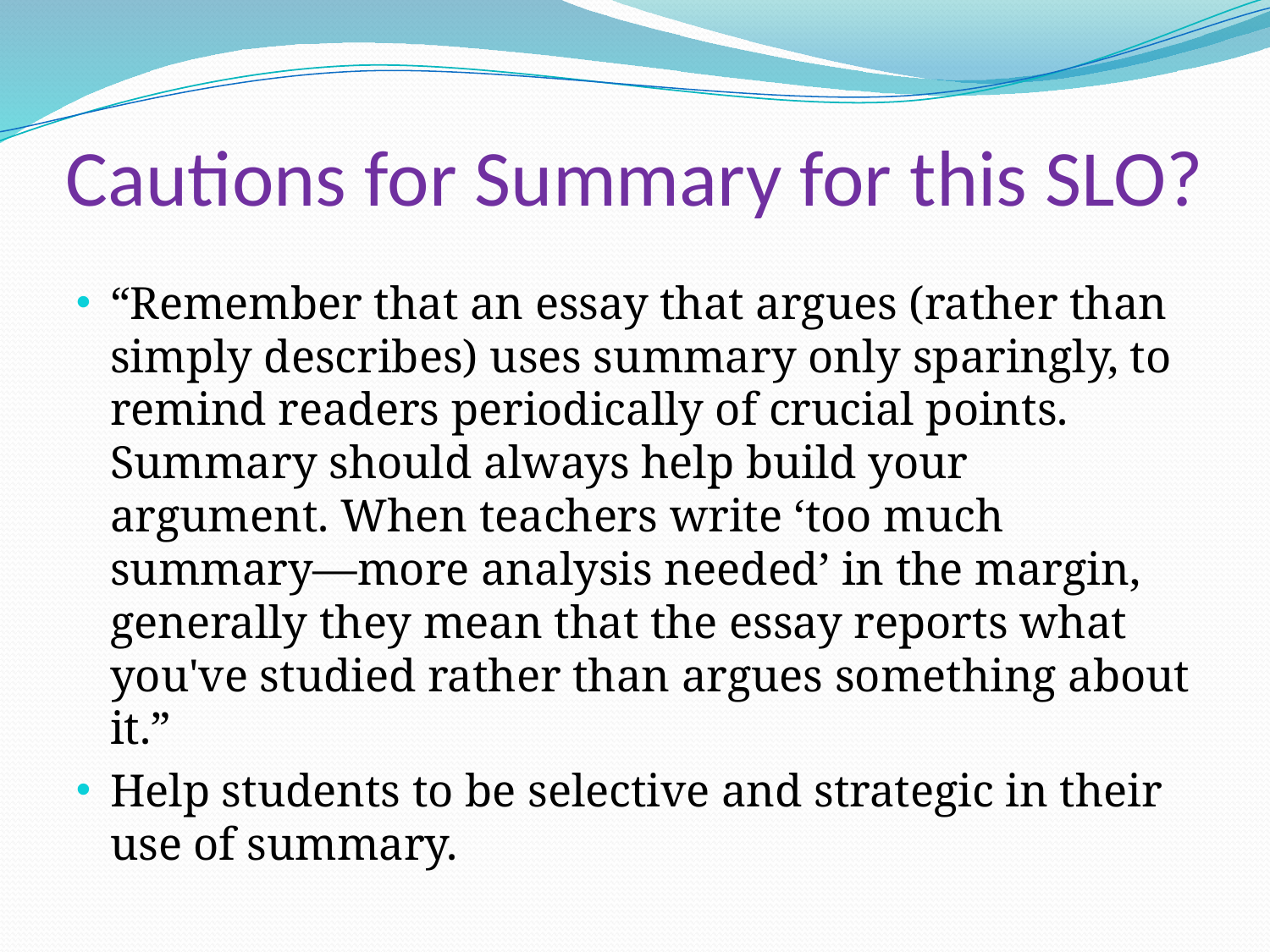

# Cautions for Summary for this SLO?
“Remember that an essay that argues (rather than simply describes) uses summary only sparingly, to remind readers periodically of crucial points. Summary should always help build your argument. When teachers write ‘too much summary—more analysis needed’ in the margin, generally they mean that the essay reports what you've studied rather than argues something about it.”
Help students to be selective and strategic in their use of summary.